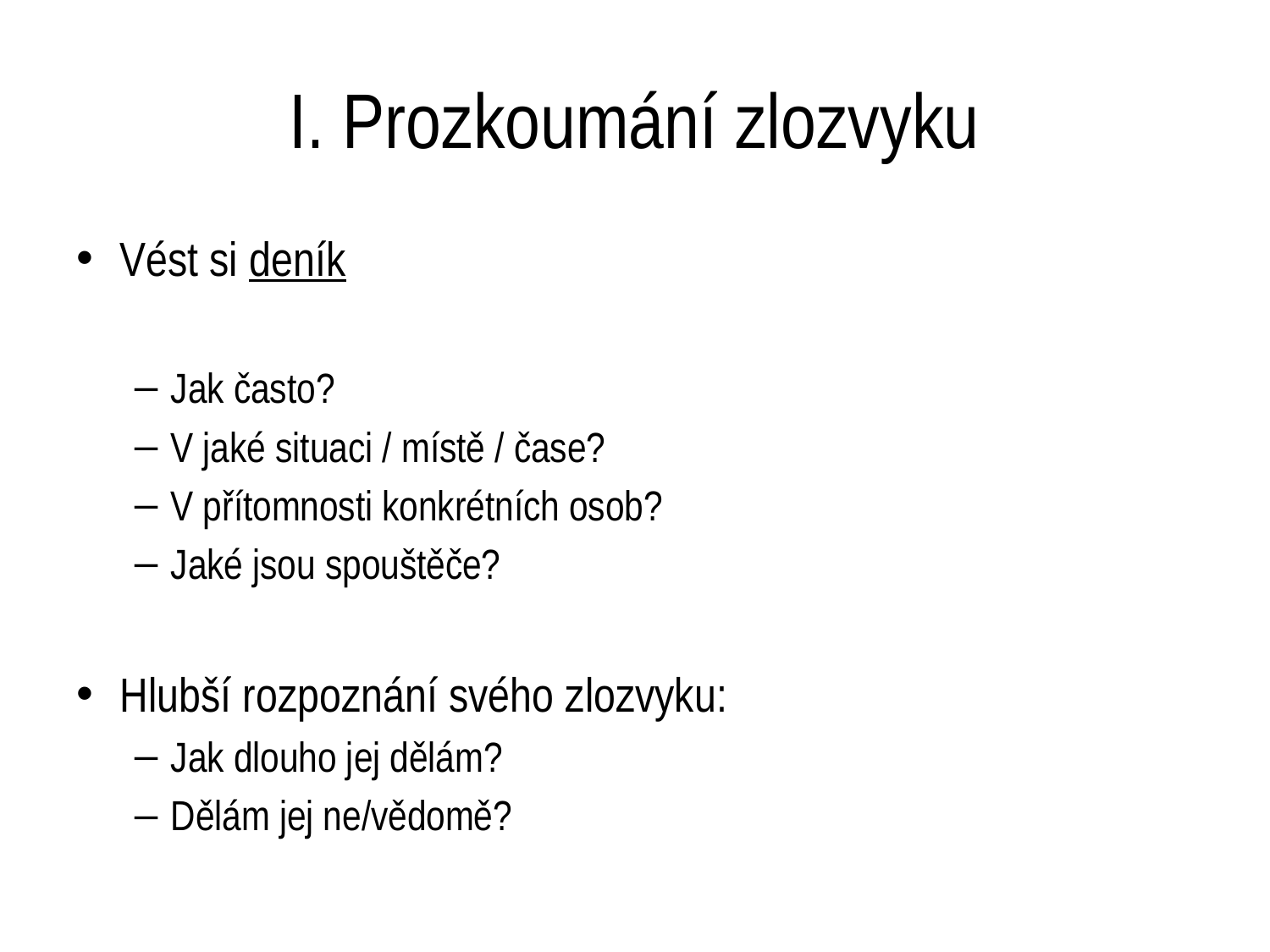

# I. Prozkoumání zlozvyku
Vést si deník

Jak často?
V jaké situaci / místě / čase?
V přítomnosti konkrétních osob?
Jaké jsou spouštěče?

Hlubší rozpoznání svého zlozvyku:
Jak dlouho jej dělám?
Dělám jej ne/vědomě?